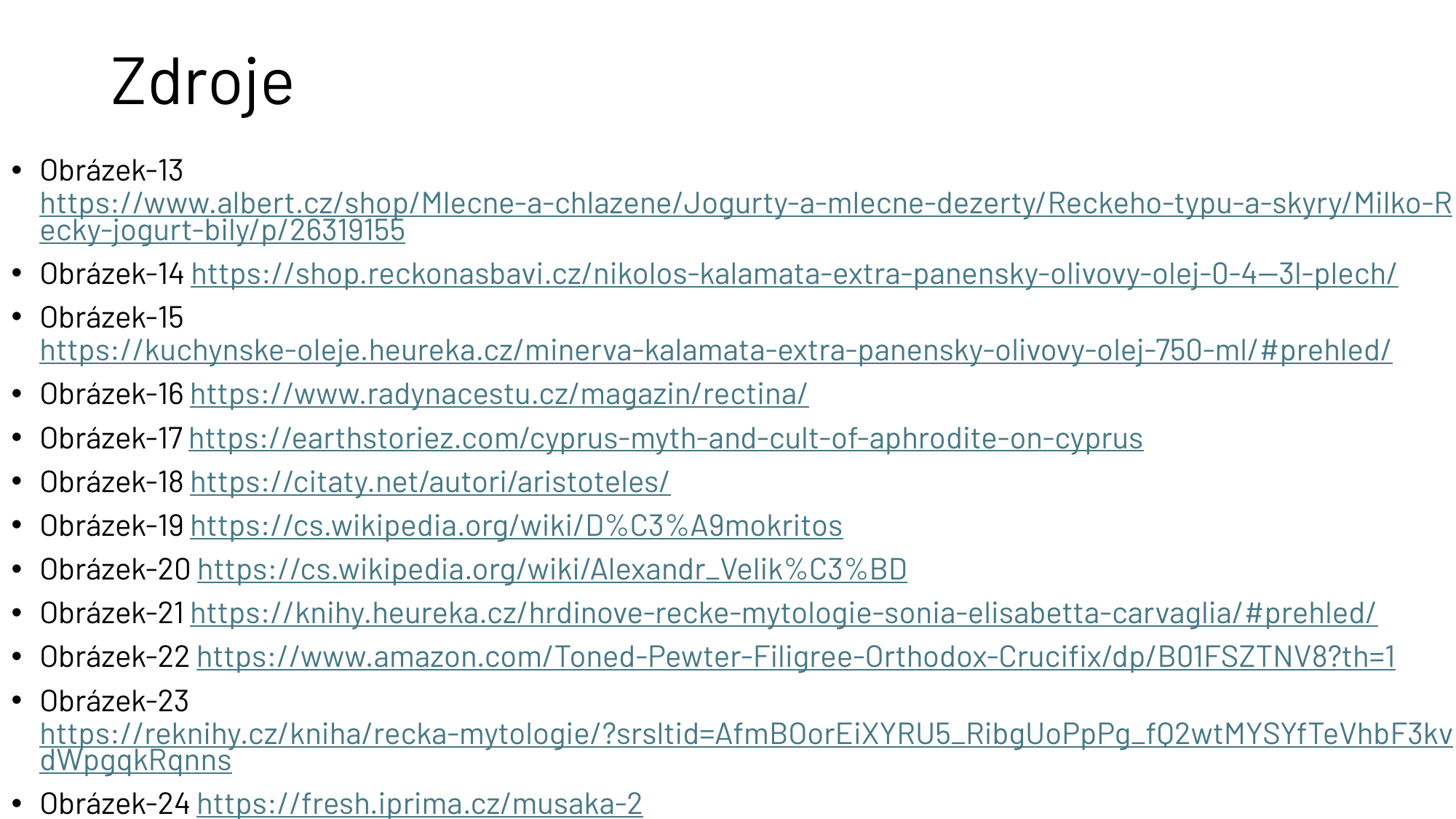

# Zdroje
Obrázek-13 https://www.albert.cz/shop/Mlecne-a-chlazene/Jogurty-a-mlecne-dezerty/Reckeho-typu-a-skyry/Milko-Recky-jogurt-bily/p/26319155
Obrázek-14 https://shop.reckonasbavi.cz/nikolos-kalamata-extra-panensky-olivovy-olej-0-4--3l-plech/
Obrázek-15 https://kuchynske-oleje.heureka.cz/minerva-kalamata-extra-panensky-olivovy-olej-750-ml/#prehled/
Obrázek-16 https://www.radynacestu.cz/magazin/rectina/
Obrázek-17 https://earthstoriez.com/cyprus-myth-and-cult-of-aphrodite-on-cyprus
Obrázek-18 https://citaty.net/autori/aristoteles/
Obrázek-19 https://cs.wikipedia.org/wiki/D%C3%A9mokritos
Obrázek-20 https://cs.wikipedia.org/wiki/Alexandr_Velik%C3%BD
Obrázek-21 https://knihy.heureka.cz/hrdinove-recke-mytologie-sonia-elisabetta-carvaglia/#prehled/
Obrázek-22 https://www.amazon.com/Toned-Pewter-Filigree-Orthodox-Crucifix/dp/B01FSZTNV8?th=1
Obrázek-23 https://reknihy.cz/kniha/recka-mytologie/?srsltid=AfmBOorEiXYRU5_RibgUoPpPg_fQ2wtMYSYfTeVhbF3kvdWpgqkRqnns
Obrázek-24 https://fresh.iprima.cz/musaka-2